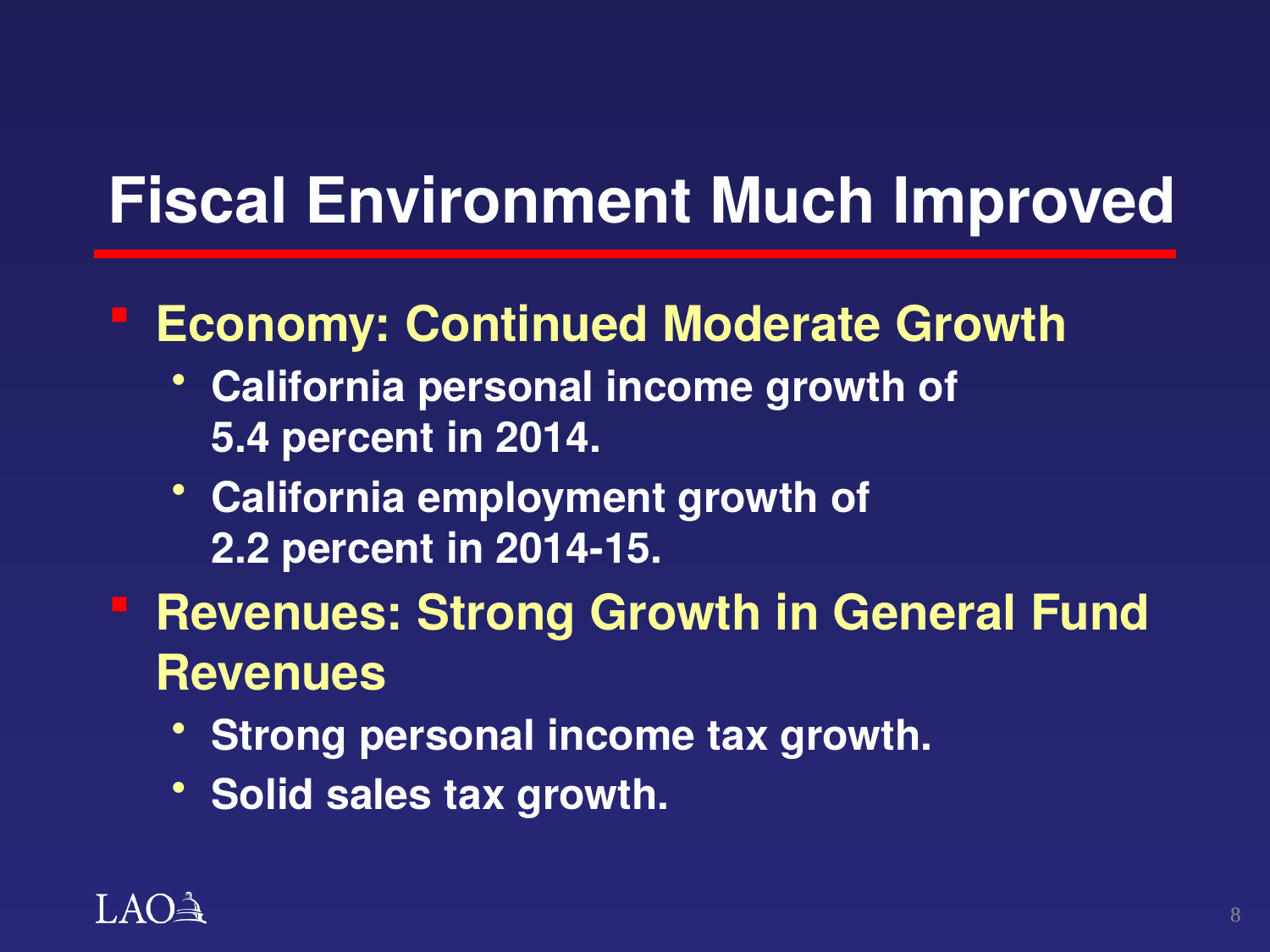

# Fiscal Environment Much Improved
Economy: Continued Moderate Growth
California personal income growth of
5.4 percent in 2014.
California employment growth of
2.2 percent in 2014-15.
Revenues: Strong Growth in General Fund Revenues
Strong personal income tax growth.
Solid sales tax growth.
8